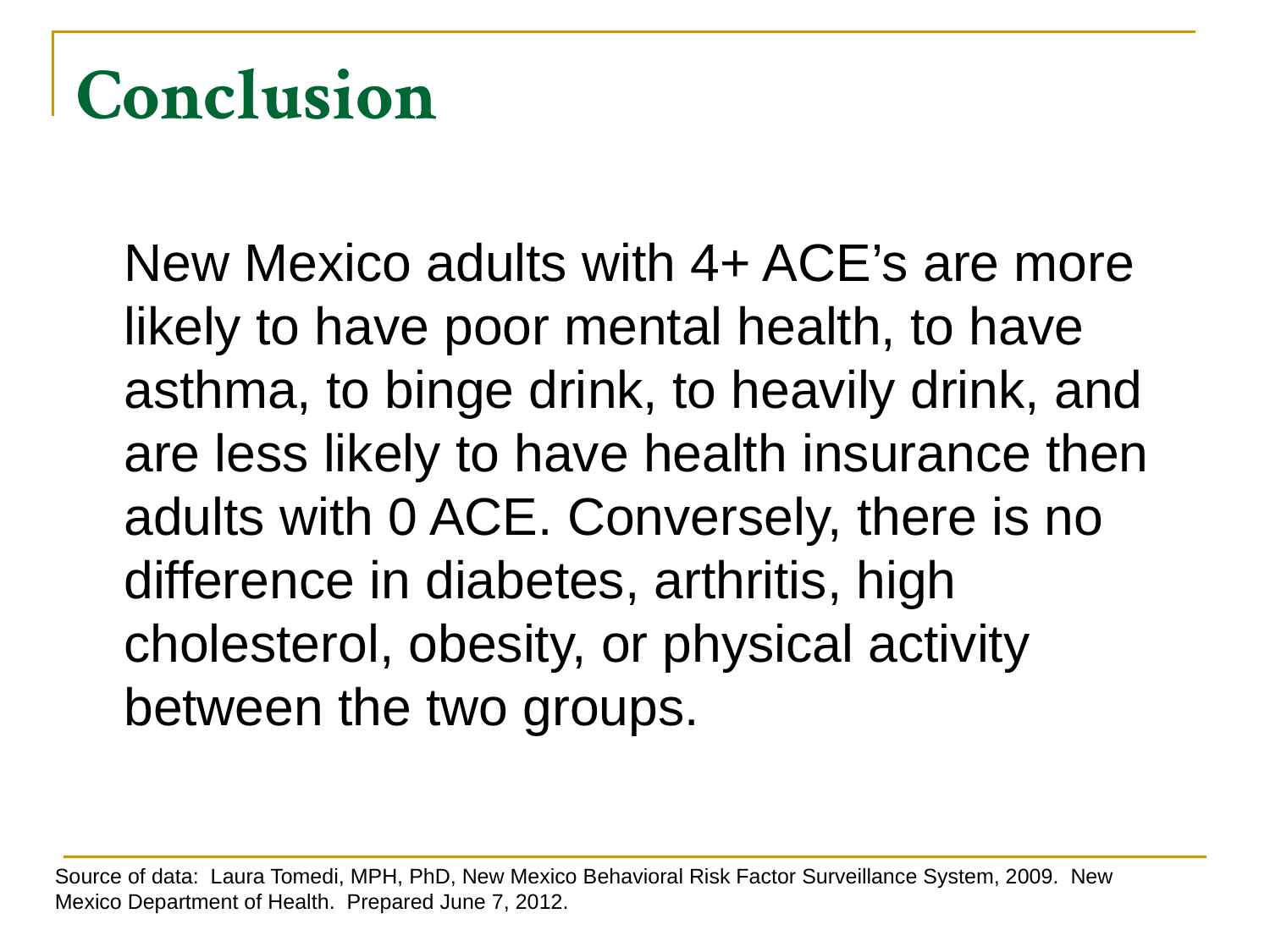

# Conclusion
	New Mexico adults with 4+ ACE’s are more likely to have poor mental health, to have asthma, to binge drink, to heavily drink, and are less likely to have health insurance then adults with 0 ACE. Conversely, there is no difference in diabetes, arthritis, high cholesterol, obesity, or physical activity between the two groups.
Source of data:  Laura Tomedi, MPH, PhD, New Mexico Behavioral Risk Factor Surveillance System, 2009.  New Mexico Department of Health.  Prepared June 7, 2012.